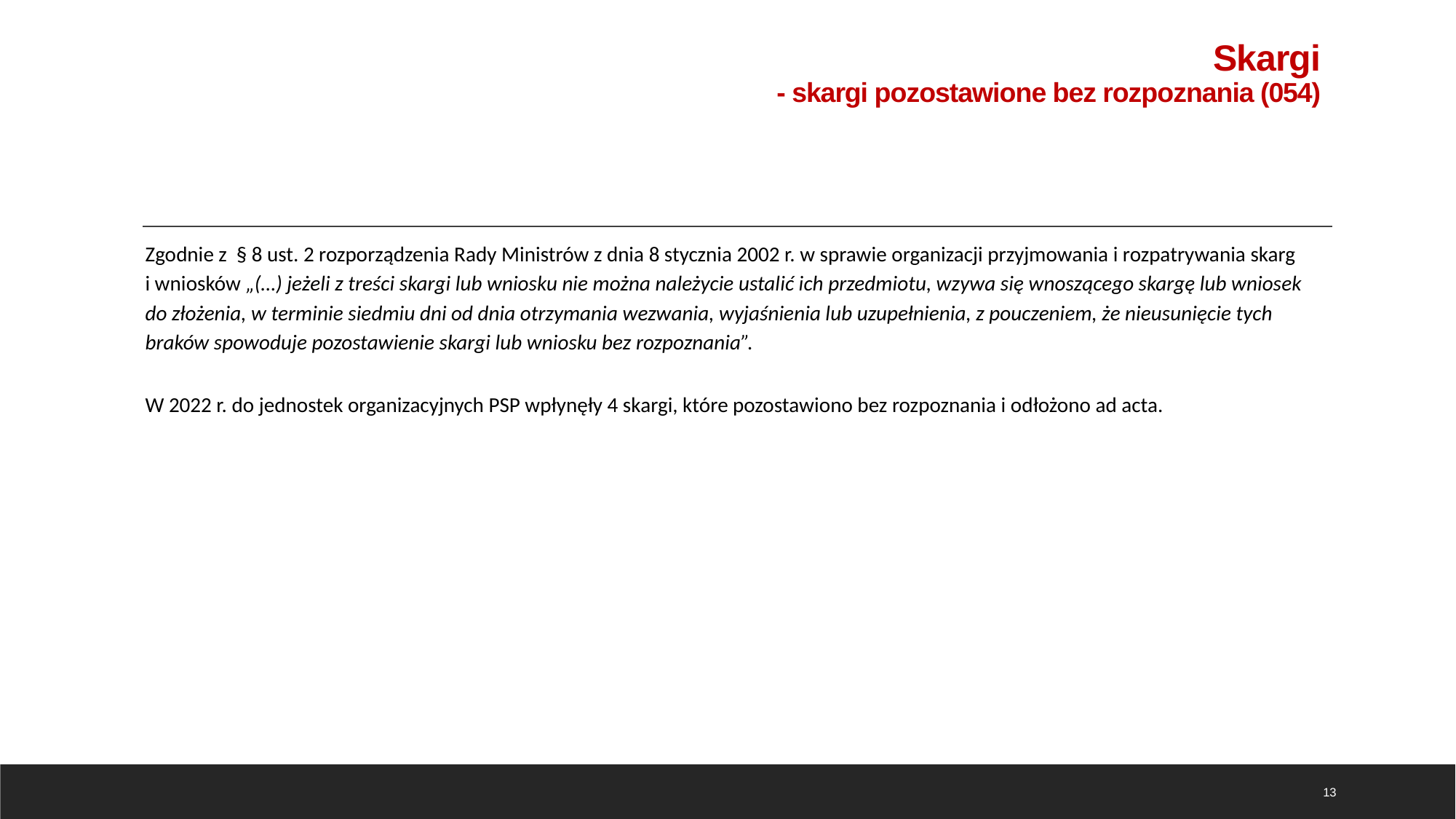

# Skargi - skargi pozostawione bez rozpoznania (054)
Zgodnie z  § 8 ust. 2 rozporządzenia Rady Ministrów z dnia 8 stycznia 2002 r. w sprawie organizacji przyjmowania i rozpatrywania skarg
i wniosków „(…) jeżeli z treści skargi lub wniosku nie można należycie ustalić ich przedmiotu, wzywa się wnoszącego skargę lub wniosek
do złożenia, w terminie siedmiu dni od dnia otrzymania wezwania, wyjaśnienia lub uzupełnienia, z pouczeniem, że nieusunięcie tych braków spowoduje pozostawienie skargi lub wniosku bez rozpoznania”.
W 2022 r. do jednostek organizacyjnych PSP wpłynęły 4 skargi, które pozostawiono bez rozpoznania i odłożono ad acta.
13